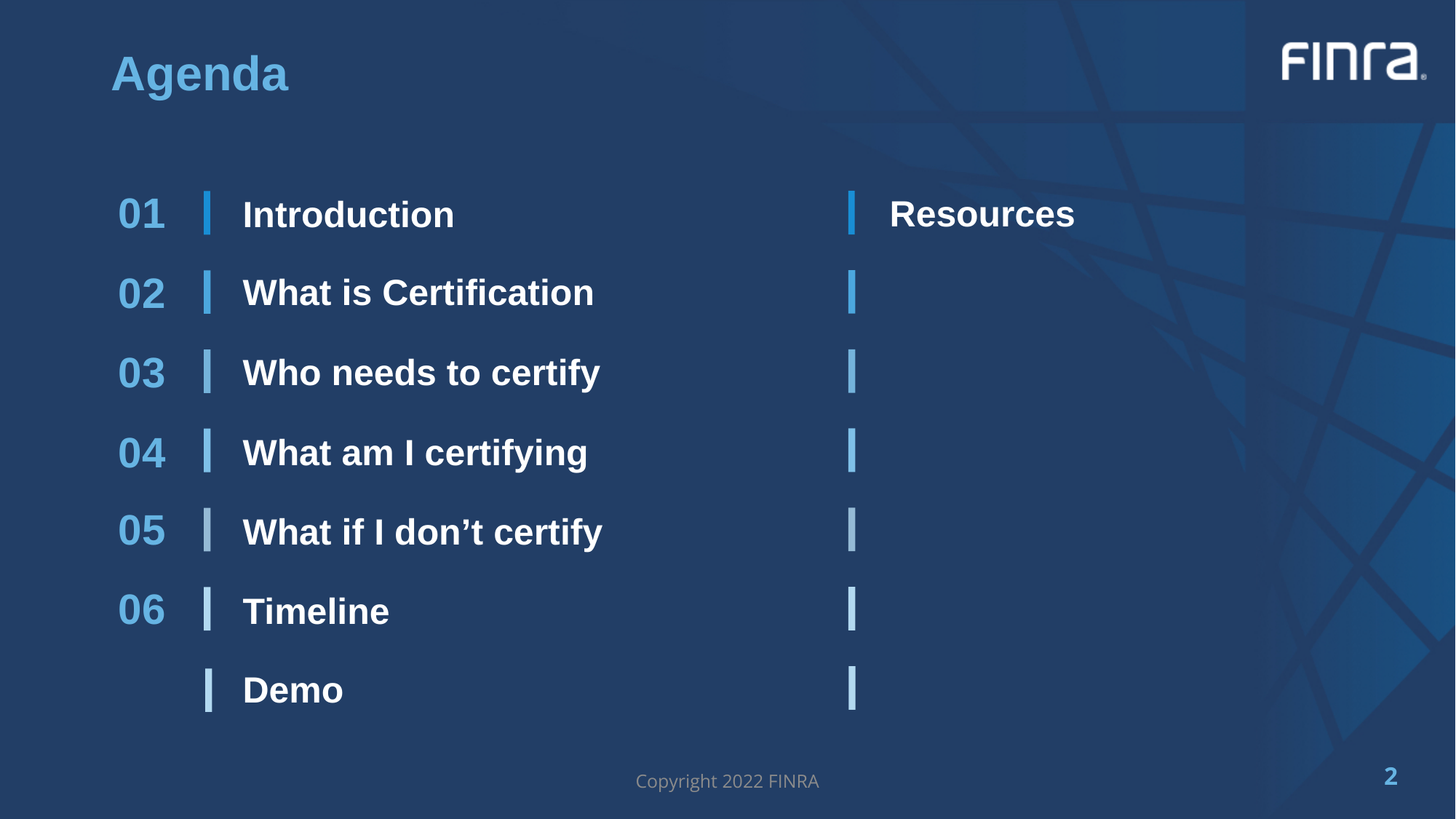

# Agenda

01
Resources
Introduction
02
What is Certification
03
Who needs to certify
04
What am I certifying
05
What if I don’t certify

06
Timeline

Demo
2
Copyright 2022 FINRA